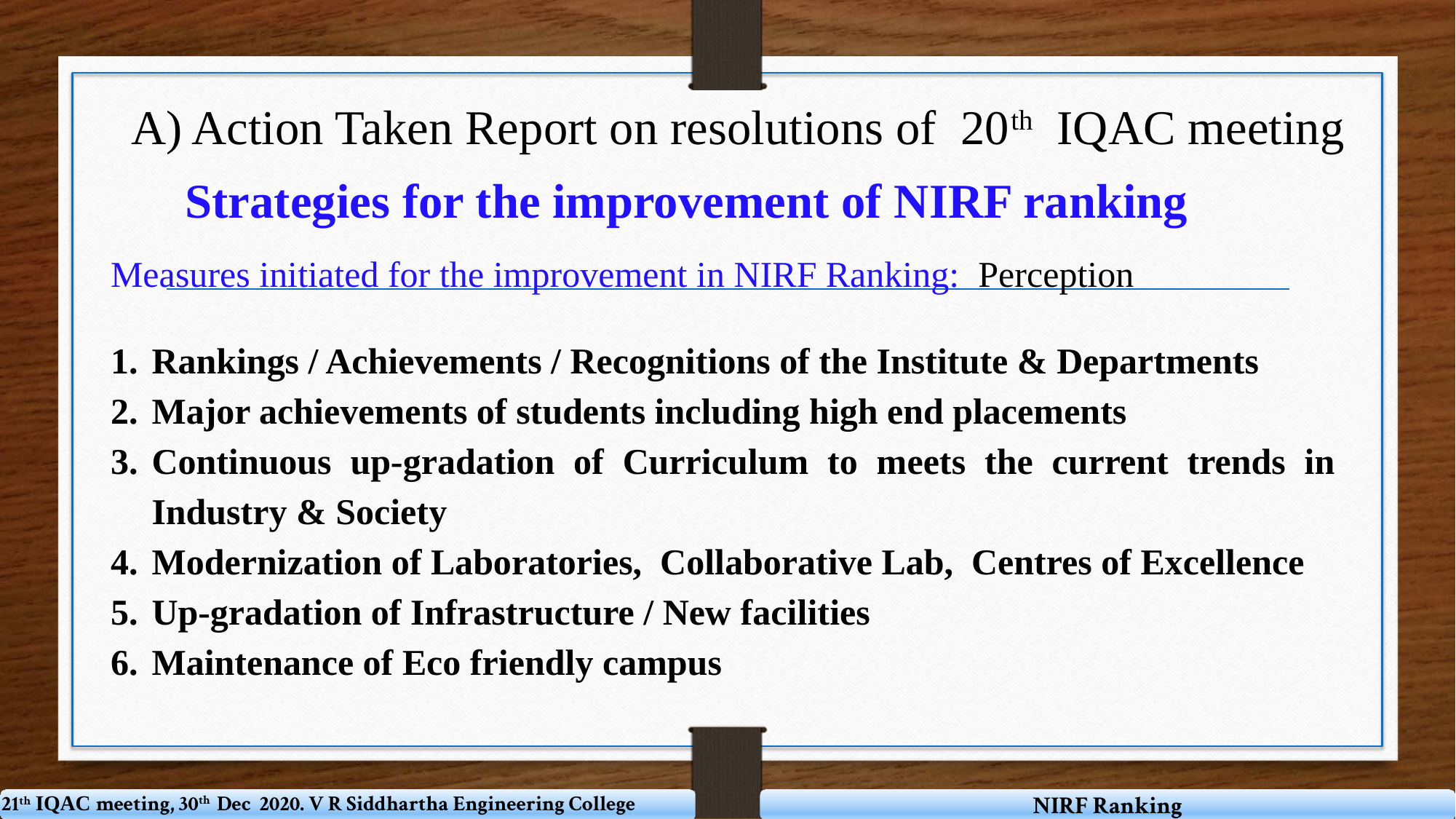

#
A) Action Taken Report on resolutions of  20th  IQAC meeting
 Strategies for the improvement of NIRF ranking
Measures initiated for the improvement in NIRF Ranking:  Perception

Rankings / Achievements / Recognitions of the Institute & Departments
Major achievements of students including high end placements
Continuous up-gradation of Curriculum to meets the current trends in Industry & Society
Modernization of Laboratories,  Collaborative Lab,  Centres of Excellence
Up-gradation of Infrastructure / New facilities
Maintenance of Eco friendly campus

NIRF Ranking
21th  IQAC meeting, 30th  Dec  2020. V R Siddhartha Engineering College